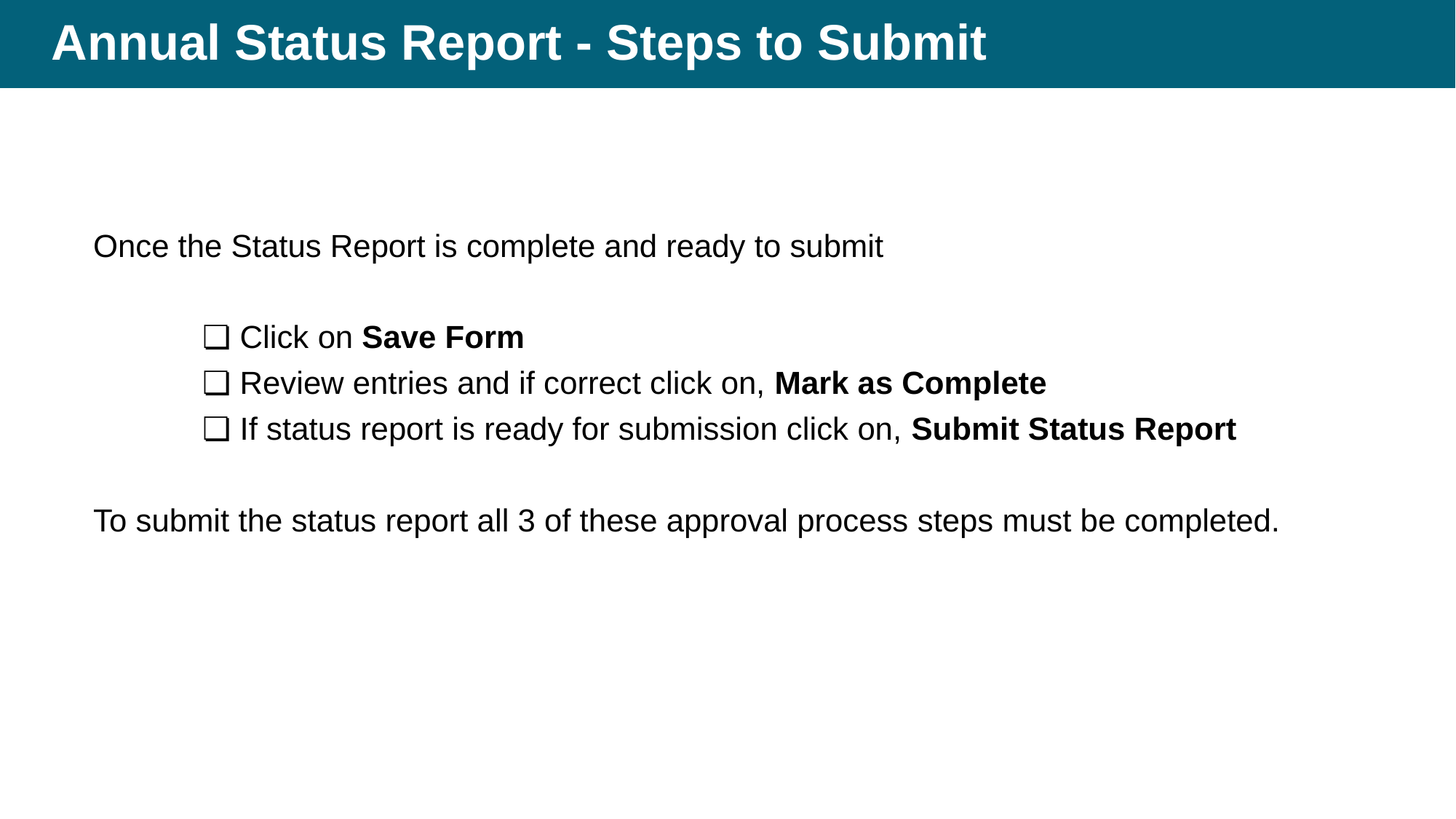

# Annual Status Report - Steps to Submit

Once the Status Report is complete and ready to submit

	❏ Click on Save Form
	❏ Review entries and if correct click on, Mark as Complete
	❏ If status report is ready for submission click on, Submit Status Report

To submit the status report all 3 of these approval process steps must be completed.